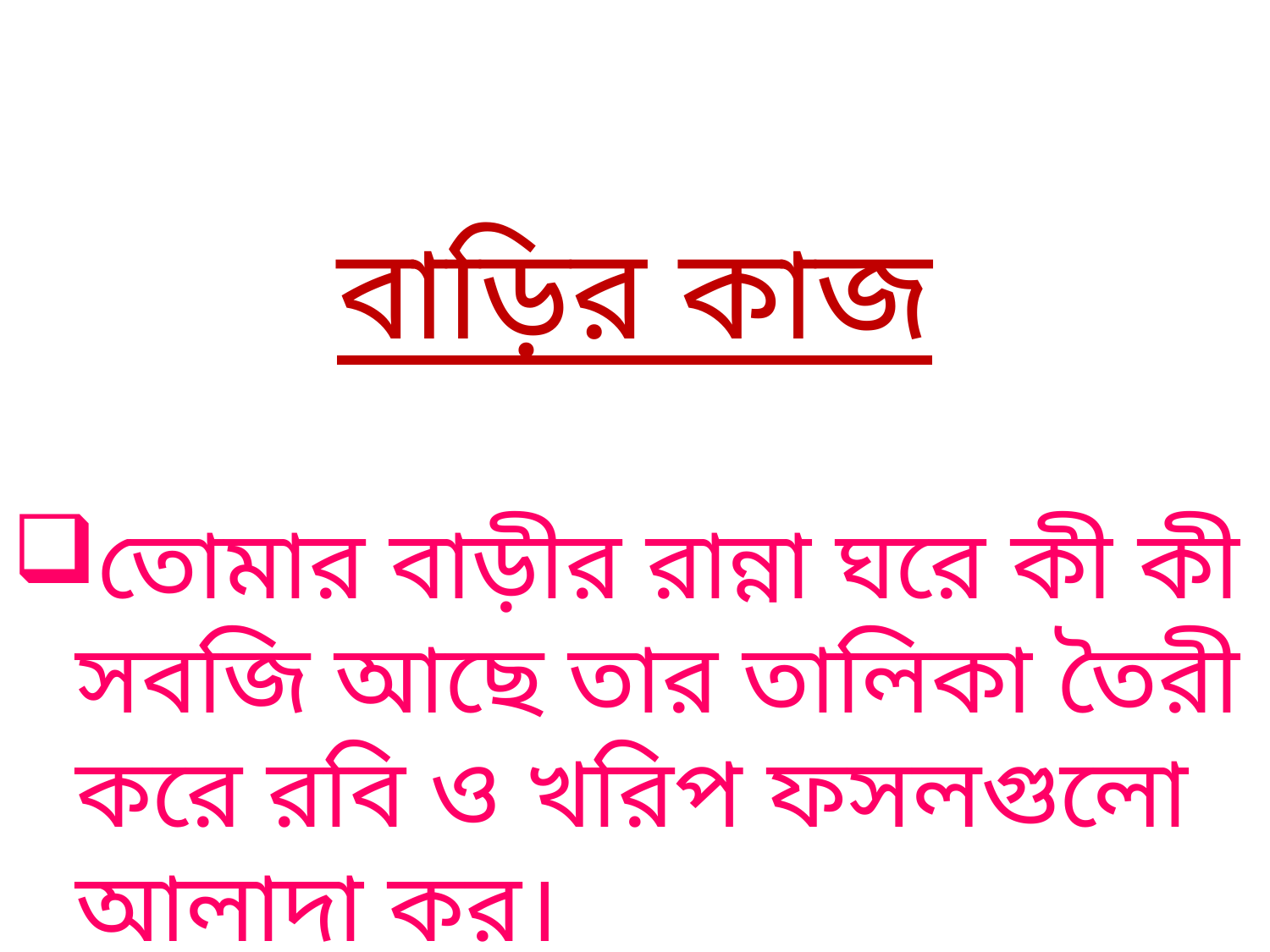

বাড়ির কাজ

তোমার বাড়ীর রান্না ঘরে কী কী সবজি আছে তার তালিকা তৈরী করে রবি ও খরিপ ফসলগুলো আলাদা কর।